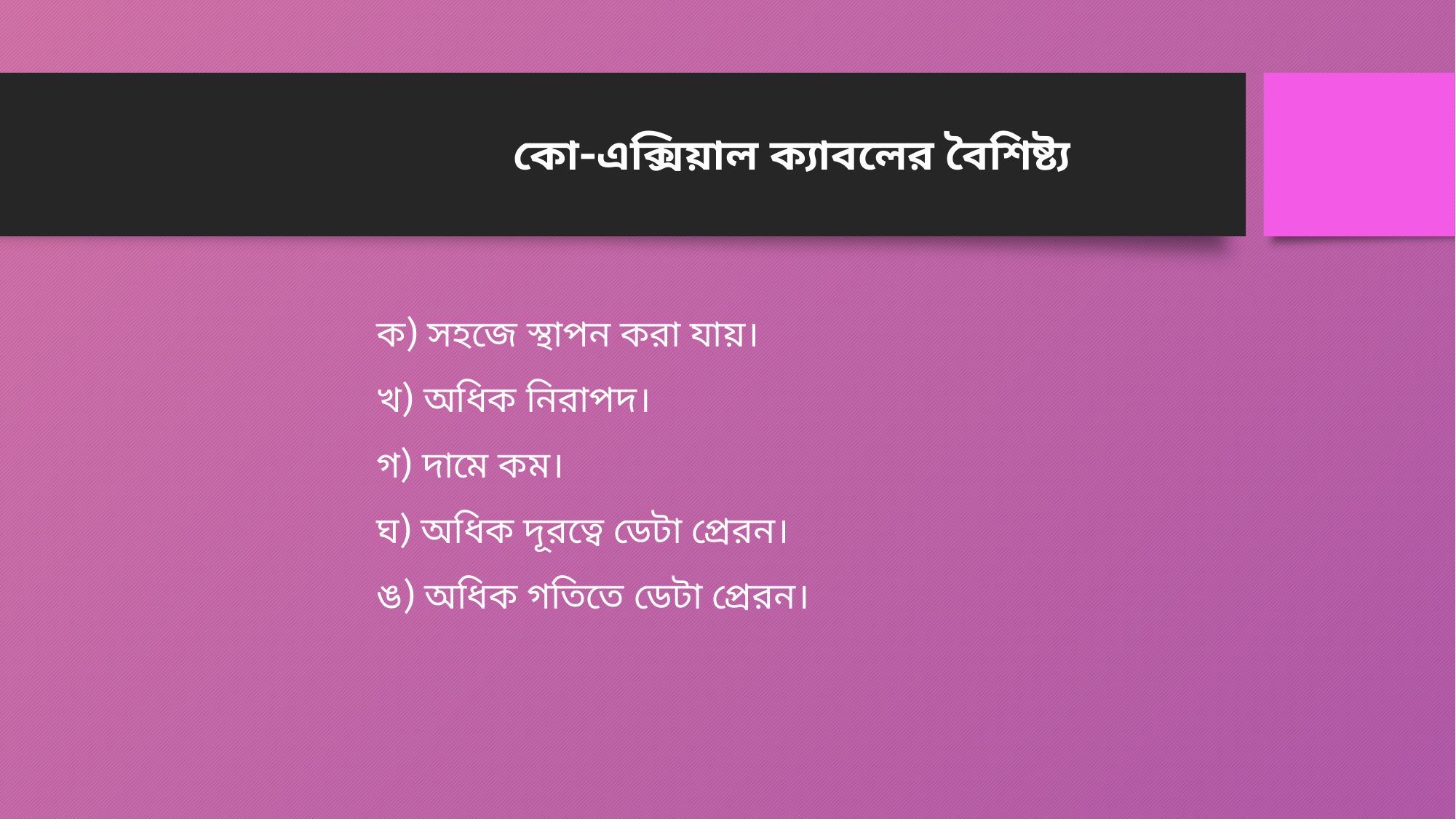

কো-এক্সিয়াল ক্যাবলের বৈশিষ্ট্য

ক) সহজে স্থাপন করা যায়।
খ) অধিক নিরাপদ।
গ) দামে কম।
ঘ) অধিক দূরত্বে ডেটা প্রেরন।
ঙ) অধিক গতিতে ডেটা প্রেরন।